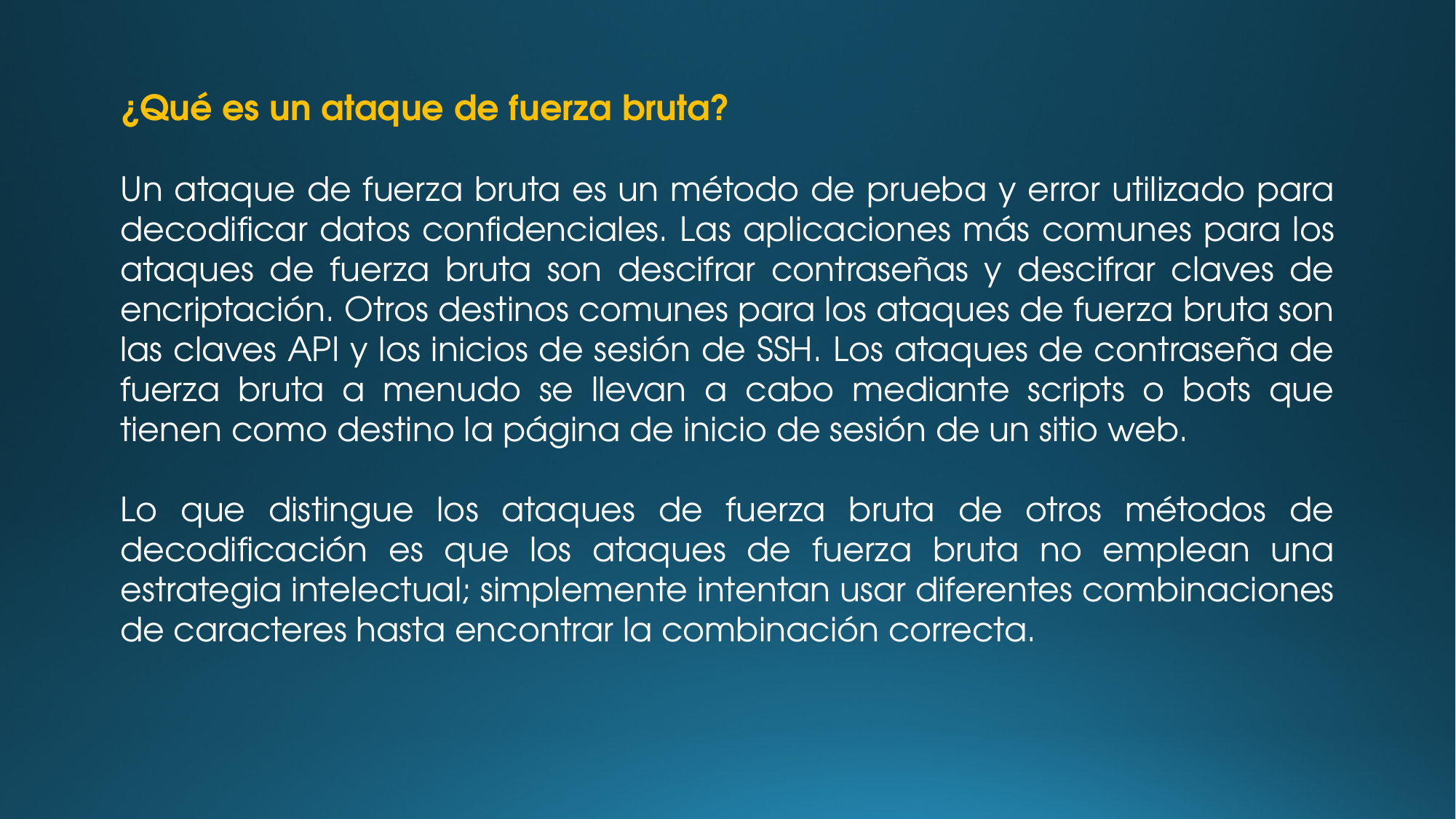

¿Qué es un ataque de fuerza bruta?

Un ataque de fuerza bruta es un método de prueba y error utilizado para decodificar datos confidenciales. Las aplicaciones más comunes para los ataques de fuerza bruta son descifrar contraseñas y descifrar claves de encriptación. Otros destinos comunes para los ataques de fuerza bruta son las claves API y los inicios de sesión de SSH. Los ataques de contraseña de fuerza bruta a menudo se llevan a cabo mediante scripts o bots que tienen como destino la página de inicio de sesión de un sitio web.

Lo que distingue los ataques de fuerza bruta de otros métodos de decodificación es que los ataques de fuerza bruta no emplean una estrategia intelectual; simplemente intentan usar diferentes combinaciones de caracteres hasta encontrar la combinación correcta.